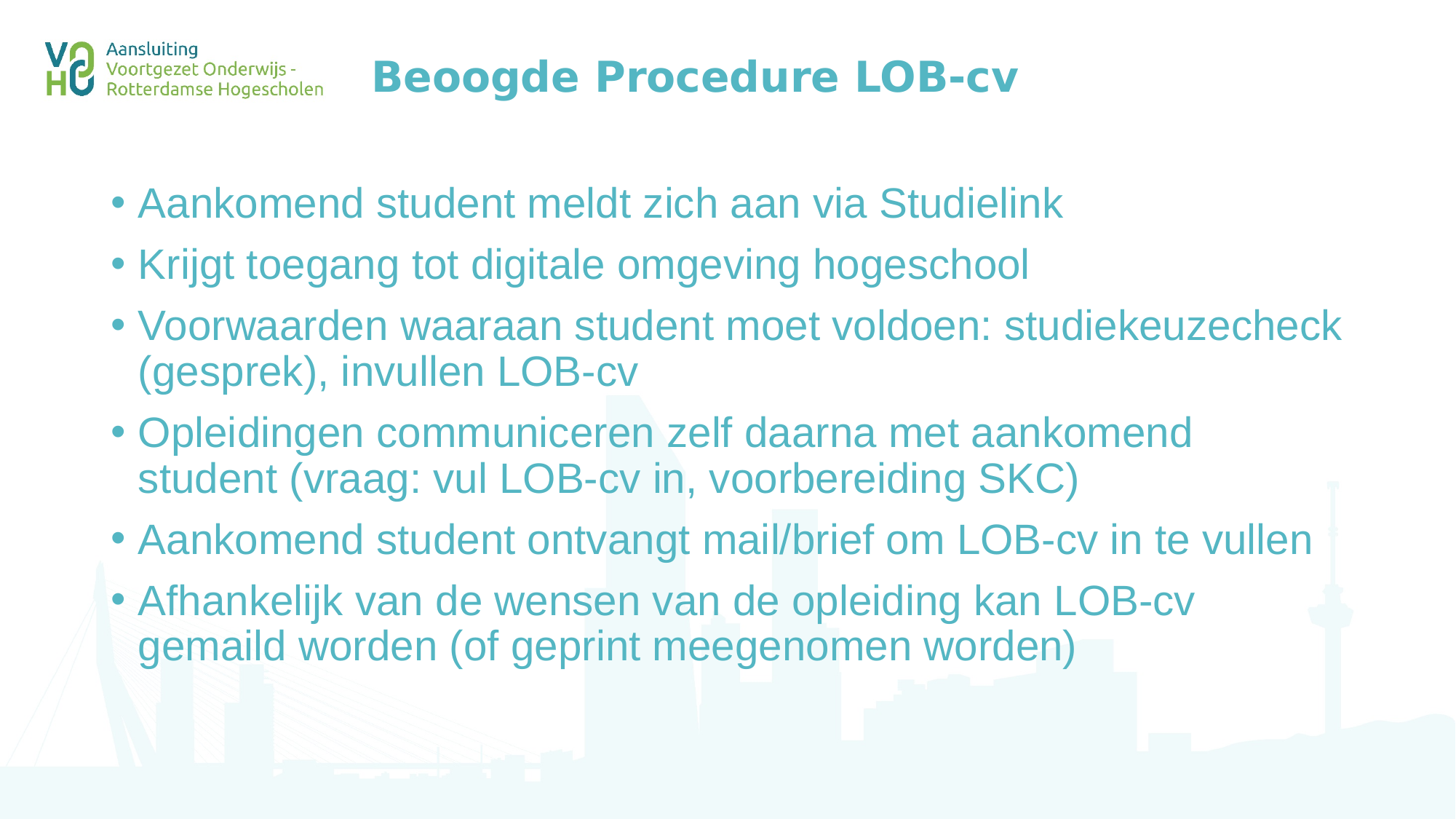

# Beoogde Procedure LOB-cv
Aankomend student meldt zich aan via Studielink
Krijgt toegang tot digitale omgeving hogeschool
Voorwaarden waaraan student moet voldoen: studiekeuzecheck (gesprek), invullen LOB-cv
Opleidingen communiceren zelf daarna met aankomend student (vraag: vul LOB-cv in, voorbereiding SKC)
Aankomend student ontvangt mail/brief om LOB-cv in te vullen
Afhankelijk van de wensen van de opleiding kan LOB-cv gemaild worden (of geprint meegenomen worden)